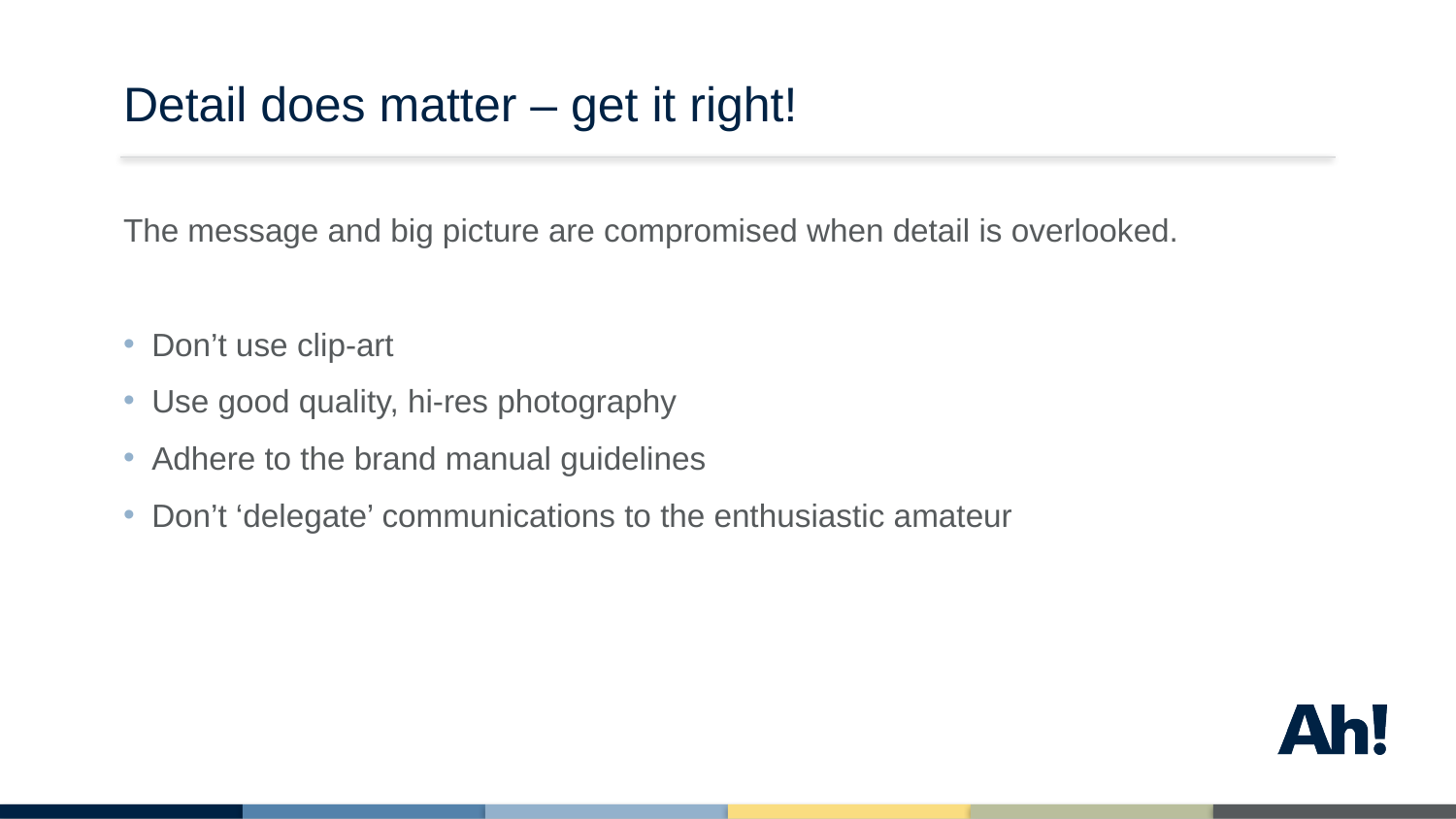

# Detail does matter – get it right!
The message and big picture are compromised when detail is overlooked.

Don’t use clip-art
Use good quality, hi-res photography
Adhere to the brand manual guidelines
Don’t ‘delegate’ communications to the enthusiastic amateur